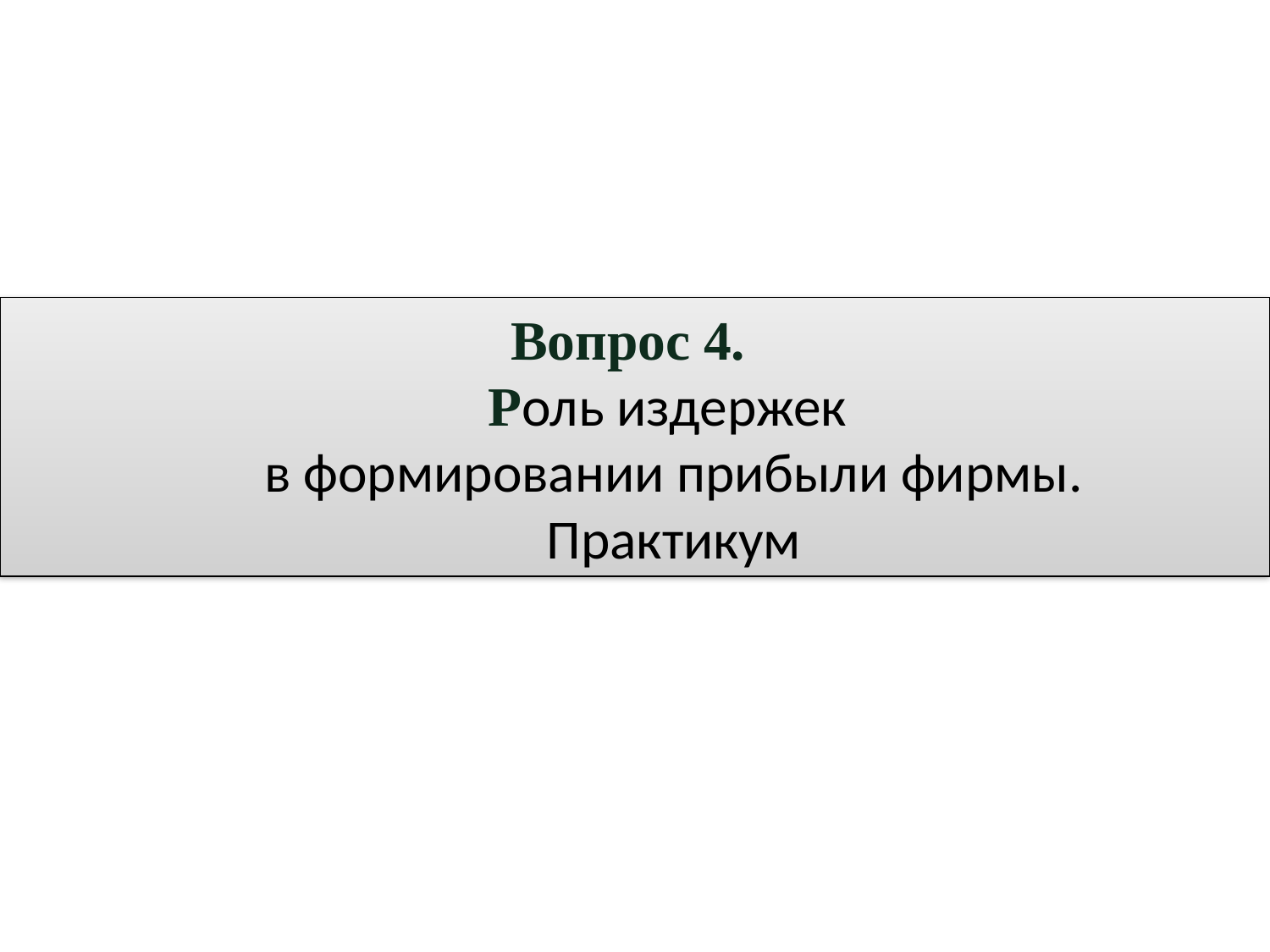

# Вопрос 4. Роль издержек в формировании прибыли фирмы. Практикум